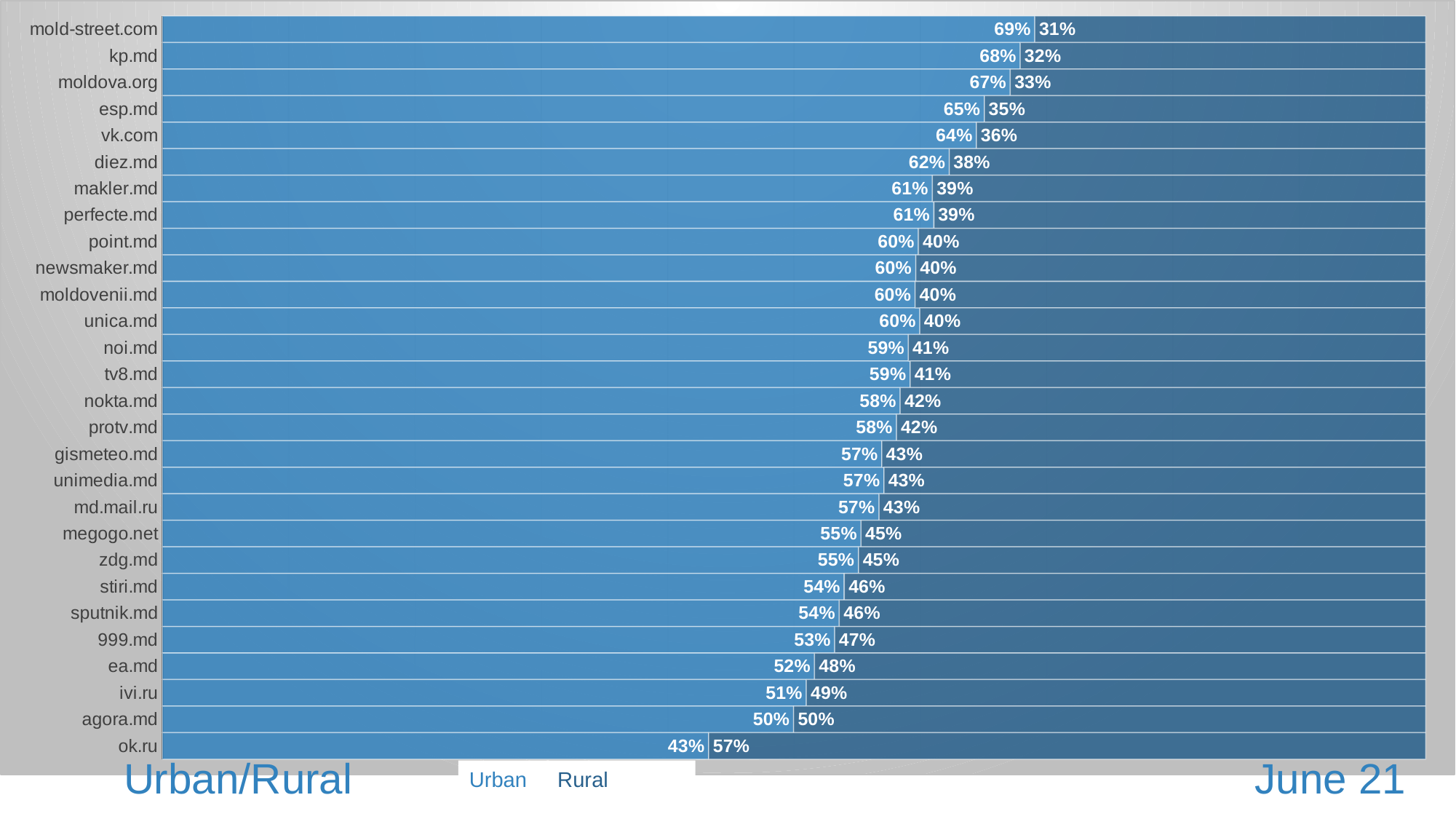

### Chart

| Category |  |  |
|---|---|---|
| mold-street.com | 0.6907 | 0.3093 |
| kp.md | 0.68 | 0.3213 |
| moldova.org | 0.6712 | 0.3288 |
| esp.md | 0.6464 | 0.347 |
| vk.com | 0.6443 | 0.3555 |
| diez.md | 0.62 | 0.3753 |
| makler.md | 0.6096 | 0.3904 |
| perfecte.md | 0.6056 | 0.3859 |
| point.md | 0.5968 | 0.4003 |
| newsmaker.md | 0.5964 | 0.4036 |
| moldovenii.md | 0.5959 | 0.4041 |
| unica.md | 0.6 | 0.4006 |
| noi.md | 0.5913 | 0.41 |
| tv8.md | 0.5898 | 0.4064 |
| nokta.md | 0.5841 | 0.4159 |
| protv.md | 0.5829 | 0.42 |
| gismeteo.md | 0.5681 | 0.4294 |
| unimedia.md | 0.5664 | 0.4251 |
| md.mail.ru | 0.5662 | 0.4318 |
| megogo.net | 0.5531 | 0.4469 |
| zdg.md | 0.5525 | 0.45 |
| stiri.md | 0.5387 | 0.4592 |
| sputnik.md | 0.5359 | 0.4641 |
| 999.md | 0.5307 | 0.4664 |
| ea.md | 0.5163 | 0.4837 |
| ivi.ru | 0.5098 | 0.4902 |
| agora.md | 0.5 | 0.5005 |
| ok.ru | 0.4343 | 0.57 |
Urban/Rural
June 21
Urban
Rural